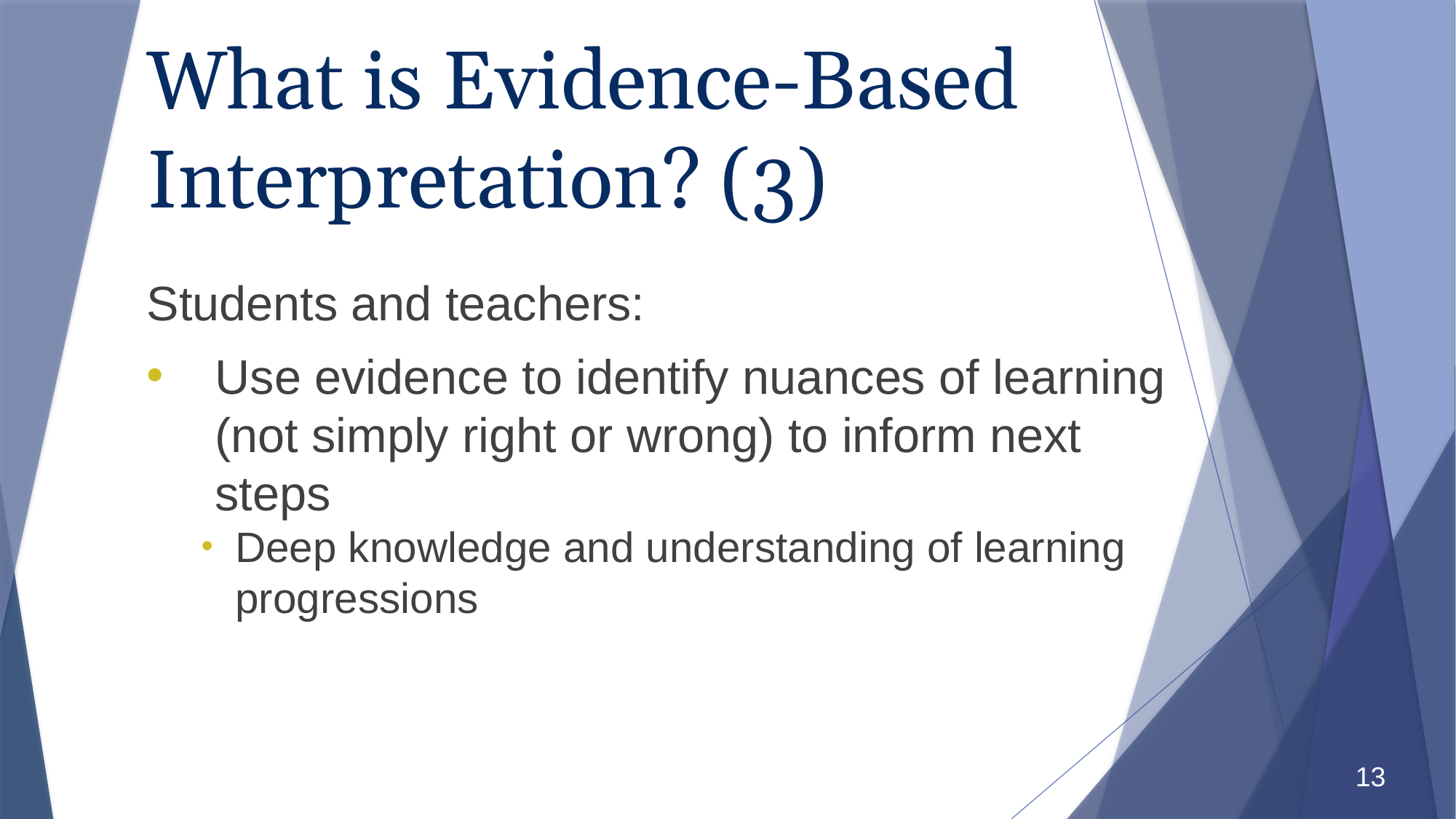

# What is Evidence-Based Interpretation? (3)
Students and teachers:
Use evidence to identify nuances of learning (not simply right or wrong) to inform next steps
Deep knowledge and understanding of learning progressions
13